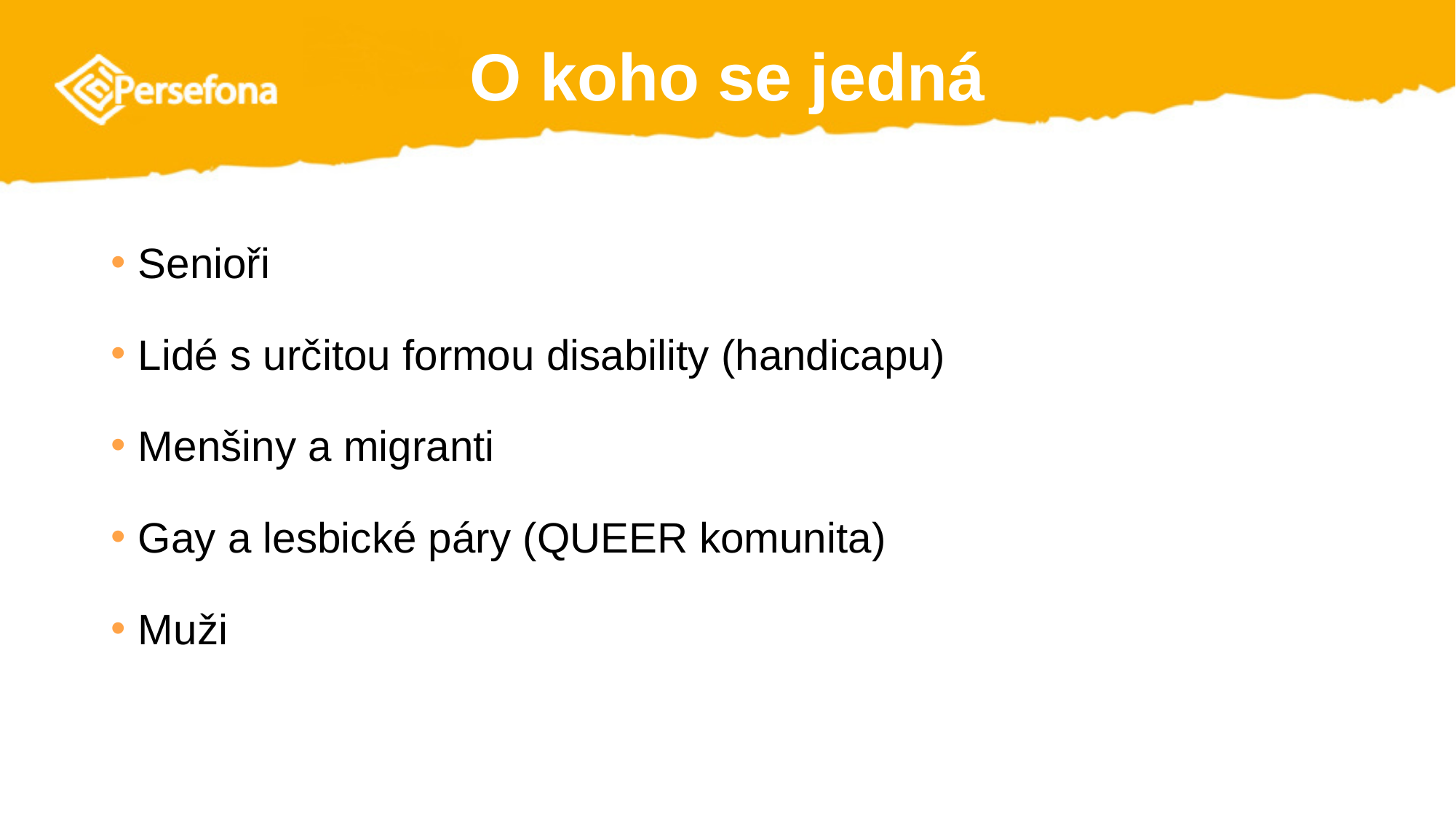

# O koho se jedná
Senioři
Lidé s určitou formou disability (handicapu)
Menšiny a migranti
Gay a lesbické páry (QUEER komunita)
Muži